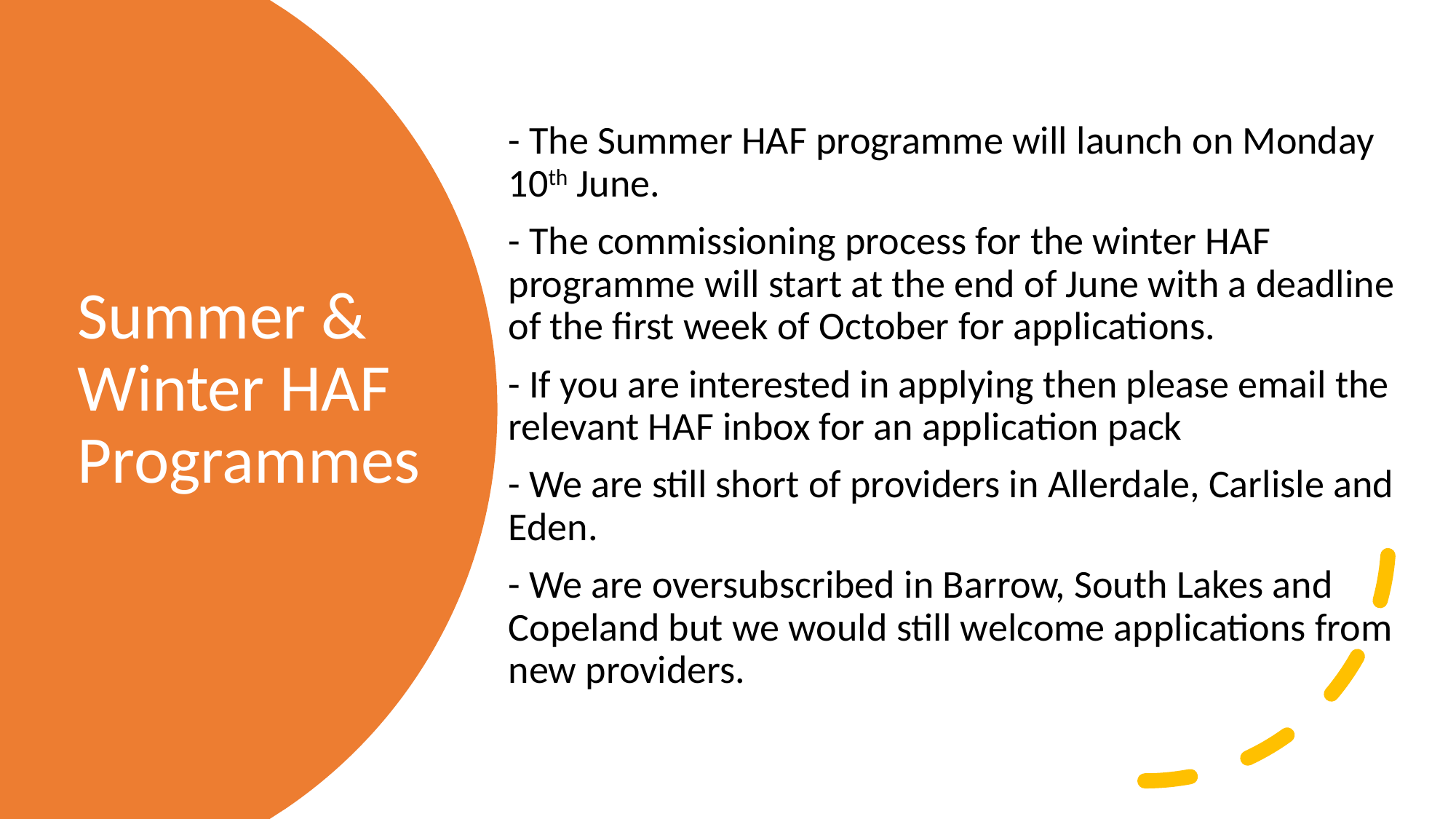

- The Summer HAF programme will launch on Monday 10th June.
- The commissioning process for the winter HAF programme will start at the end of June with a deadline of the first week of October for applications.
- If you are interested in applying then please email the relevant HAF inbox for an application pack
- We are still short of providers in Allerdale, Carlisle and Eden.
- We are oversubscribed in Barrow, South Lakes and Copeland but we would still welcome applications from new providers.
# Summer & Winter HAF Programmes